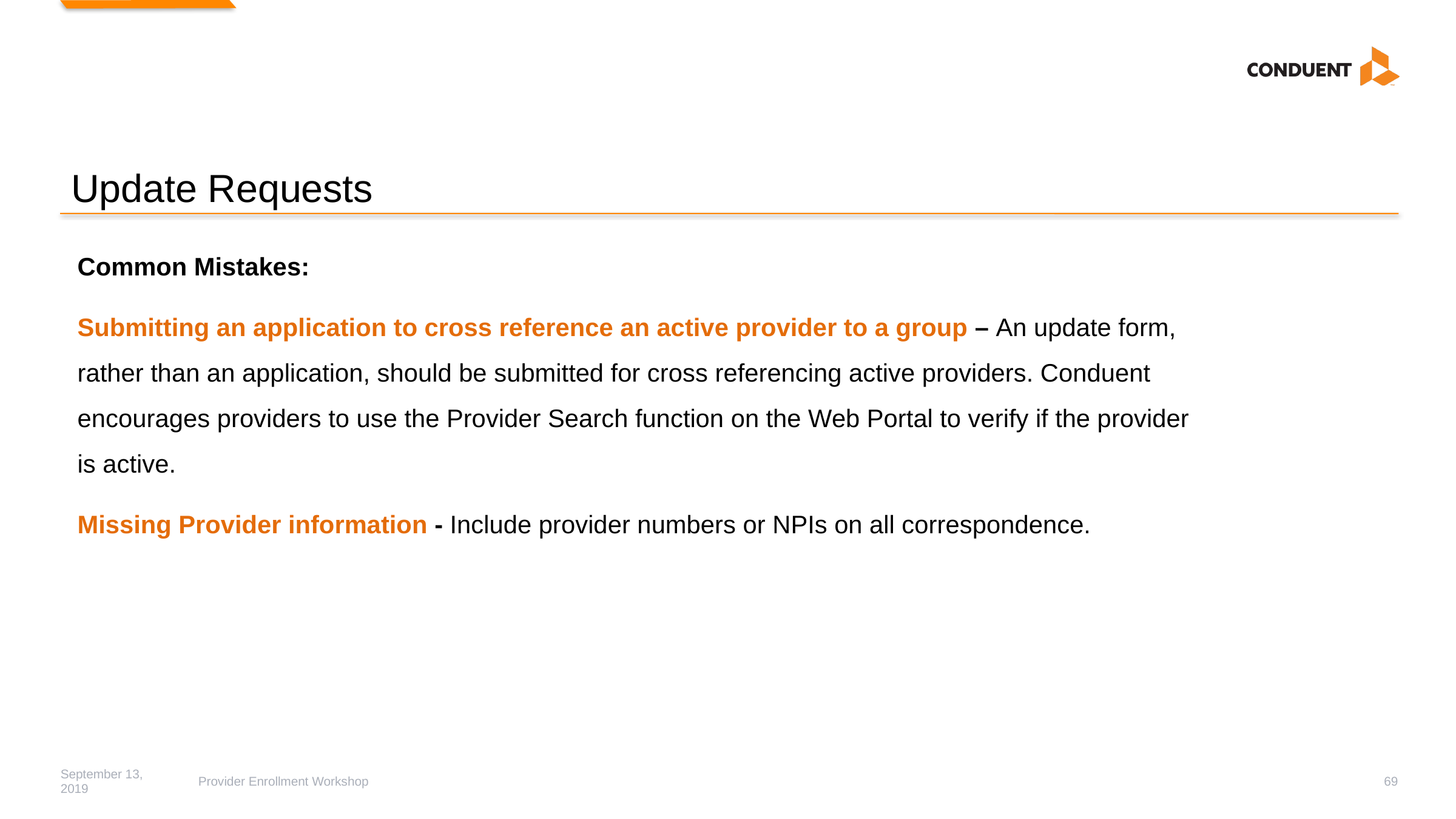

# Update Requests
Common Mistakes:
Submitting an application to cross reference an active provider to a group – An update form, rather than an application, should be submitted for cross referencing active providers. Conduent encourages providers to use the Provider Search function on the Web Portal to verify if the provider is active.
Missing Provider information - Include provider numbers or NPIs on all correspondence.

September 13, 2019
69
Provider Enrollment Workshop